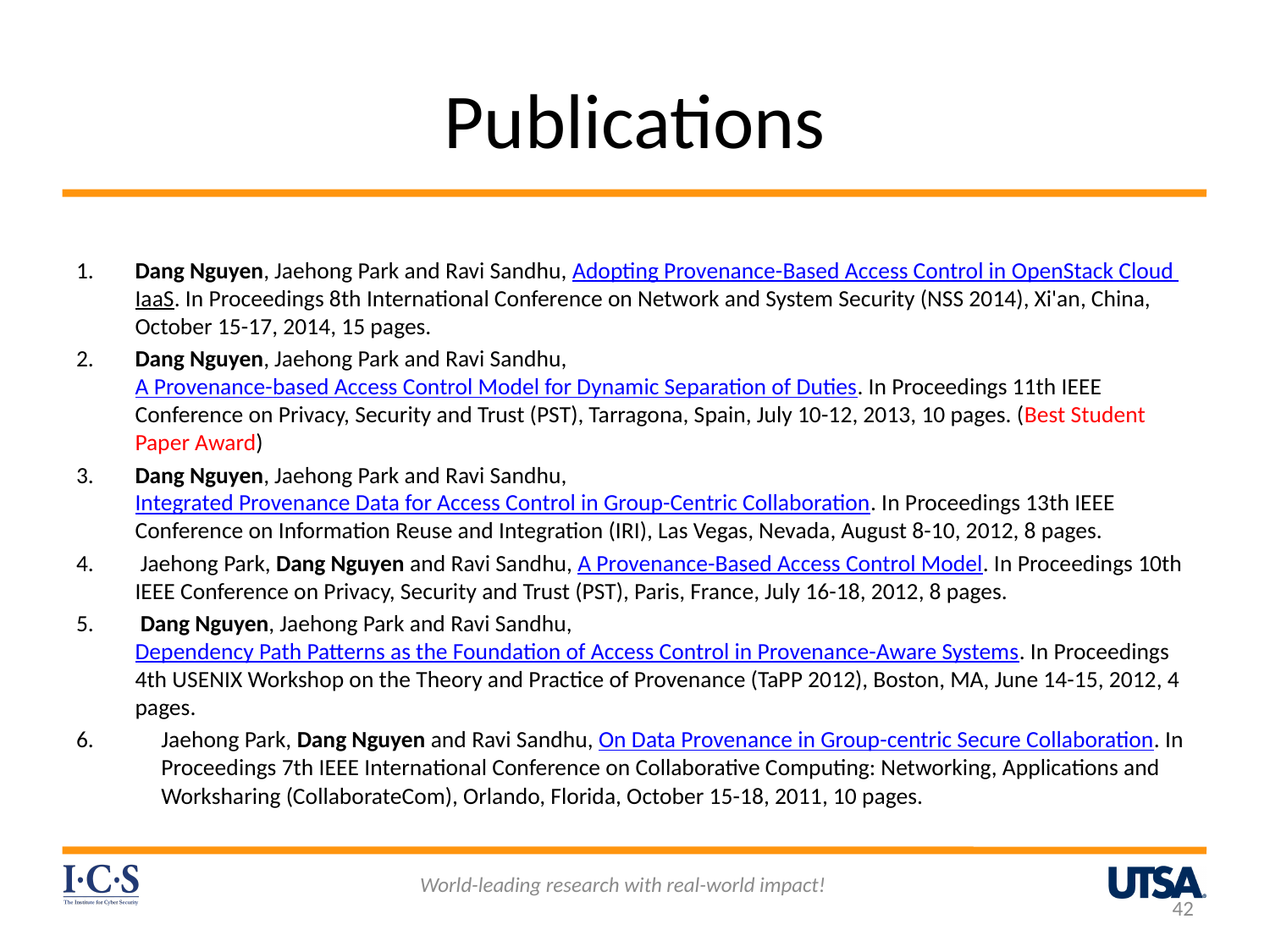

# Publications

1.	Dang Nguyen, Jaehong Park and Ravi Sandhu, Adopting Provenance-Based Access Control in OpenStack Cloud IaaS. In Proceedings 8th International Conference on Network and System Security (NSS 2014), Xi'an, China, October 15-17, 2014, 15 pages.
2.	Dang Nguyen, Jaehong Park and Ravi Sandhu, A Provenance-based Access Control Model for Dynamic Separation of Duties. In Proceedings 11th IEEE Conference on Privacy, Security and Trust (PST), Tarragona, Spain, July 10-12, 2013, 10 pages. (Best Student Paper Award)
3.	Dang Nguyen, Jaehong Park and Ravi Sandhu, Integrated Provenance Data for Access Control in Group-Centric Collaboration. In Proceedings 13th IEEE Conference on Information Reuse and Integration (IRI), Las Vegas, Nevada, August 8-10, 2012, 8 pages.
4.	 Jaehong Park, Dang Nguyen and Ravi Sandhu, A Provenance-Based Access Control Model. In Proceedings 10th IEEE Conference on Privacy, Security and Trust (PST), Paris, France, July 16-18, 2012, 8 pages.
5.	 Dang Nguyen, Jaehong Park and Ravi Sandhu, Dependency Path Patterns as the Foundation of Access Control in Provenance-Aware Systems. In Proceedings 4th USENIX Workshop on the Theory and Practice of Provenance (TaPP 2012), Boston, MA, June 14-15, 2012, 4 pages.
Jaehong Park, Dang Nguyen and Ravi Sandhu, On Data Provenance in Group-centric Secure Collaboration. In Proceedings 7th IEEE International Conference on Collaborative Computing: Networking, Applications and Worksharing (CollaborateCom), Orlando, Florida, October 15-18, 2011, 10 pages.

World-leading research with real-world impact!
42